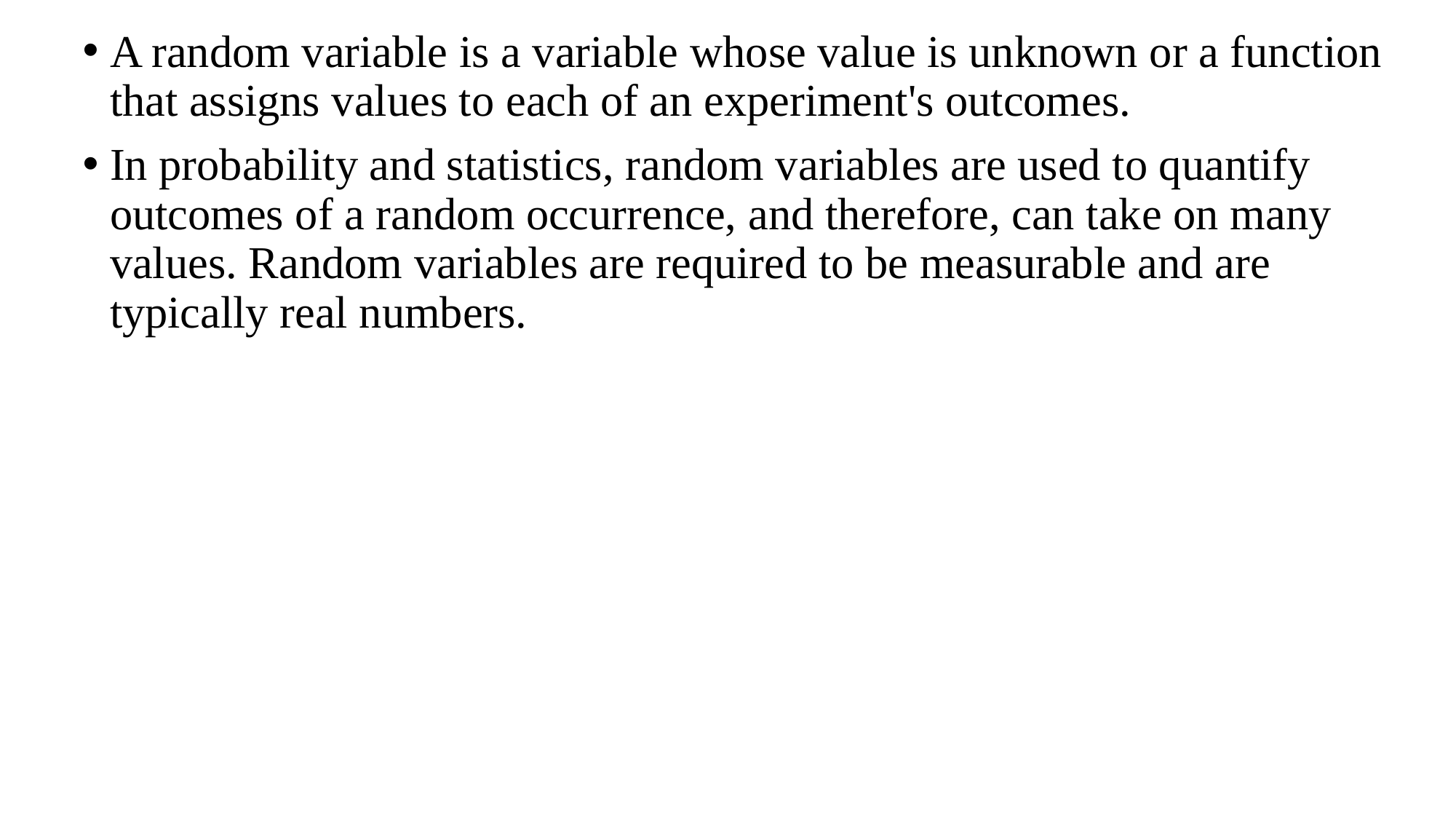

A random variable is a variable whose value is unknown or a function that assigns values to each of an experiment's outcomes.
In probability and statistics, random variables are used to quantify outcomes of a random occurrence, and therefore, can take on many values. Random variables are required to be measurable and are typically real numbers.